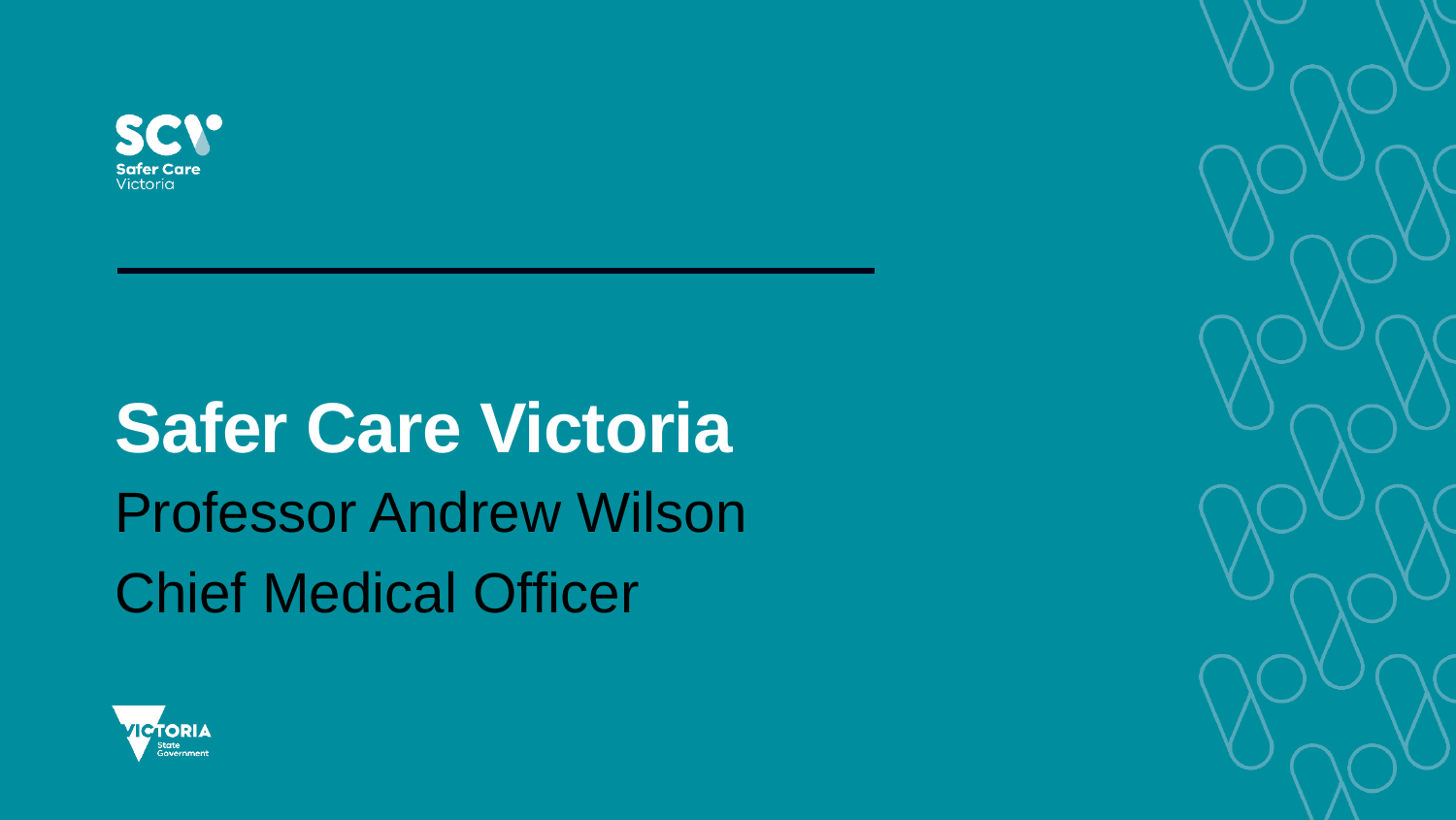

# Safer Care Victoria
Professor Andrew Wilson
Chief Medical Officer